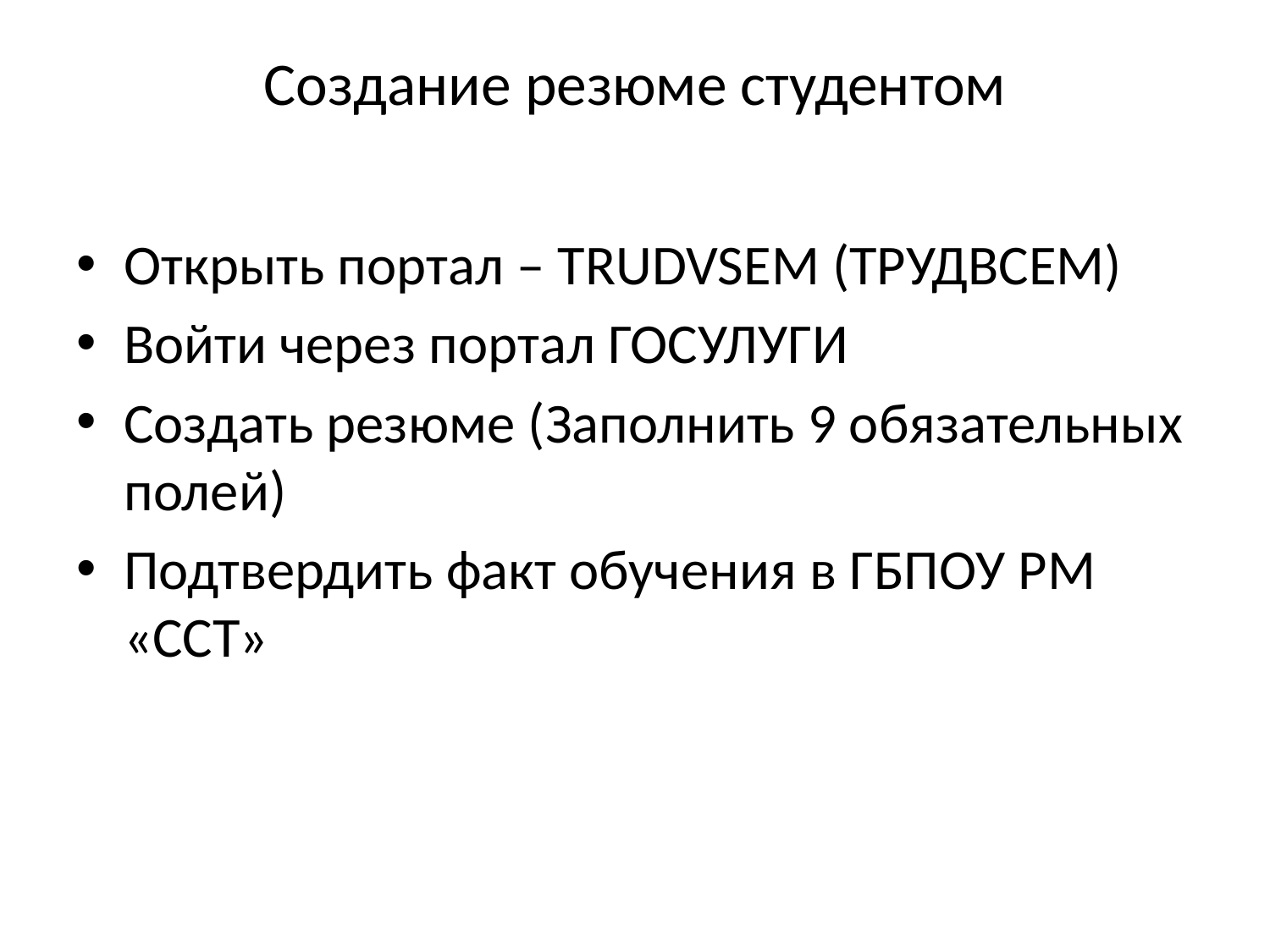

# Создание резюме студентом
Открыть портал – TRUDVSEM (ТРУДВСЕМ)
Войти через портал ГОСУЛУГИ
Создать резюме (Заполнить 9 обязательных полей)
Подтвердить факт обучения в ГБПОУ РМ «ССТ»